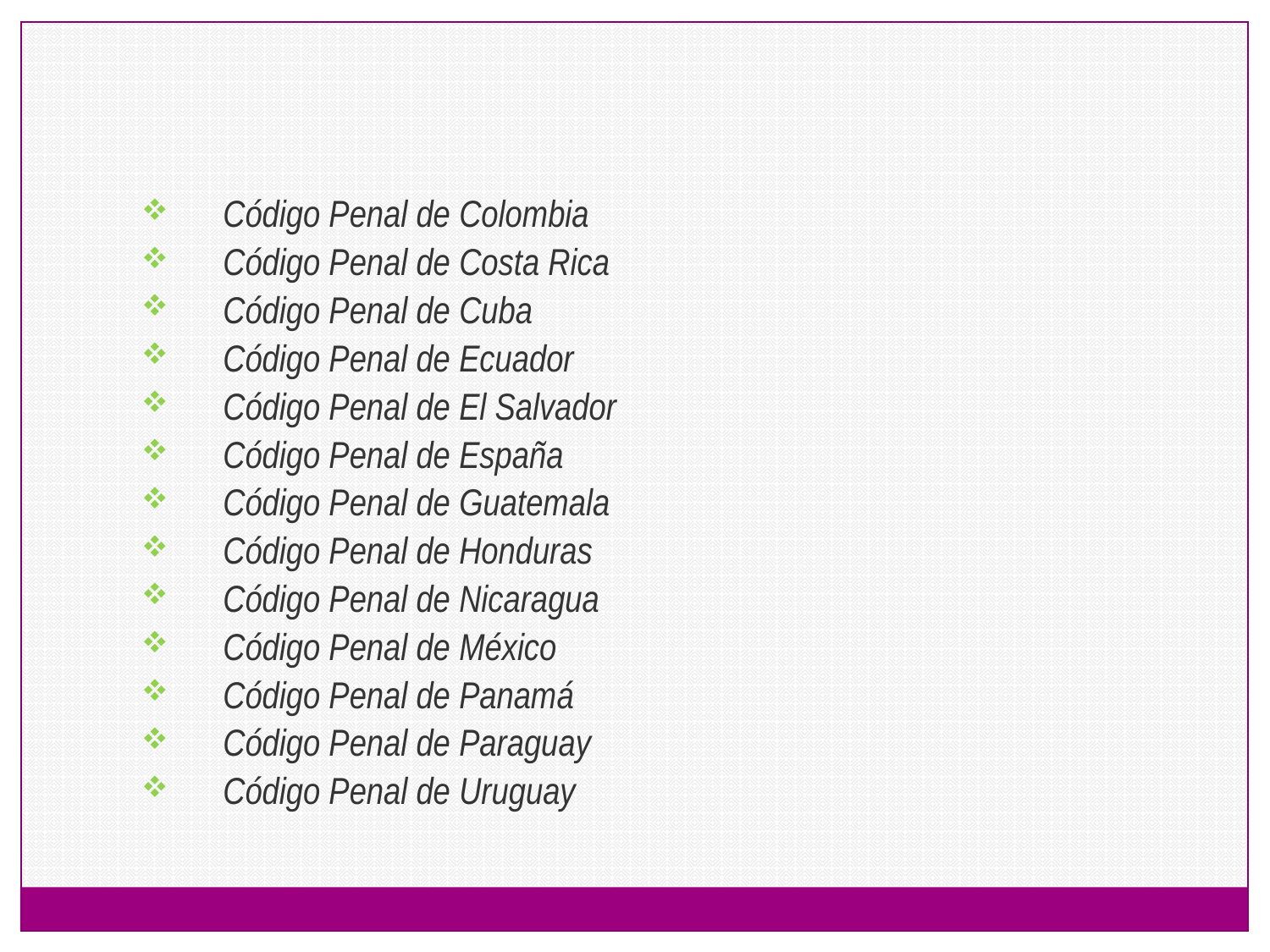

Código Penal de Colombia
Código Penal de Costa Rica
Código Penal de Cuba
Código Penal de Ecuador
Código Penal de El Salvador
Código Penal de España
Código Penal de Guatemala
Código Penal de Honduras
Código Penal de Nicaragua
Código Penal de México
Código Penal de Panamá
Código Penal de Paraguay
Código Penal de Uruguay